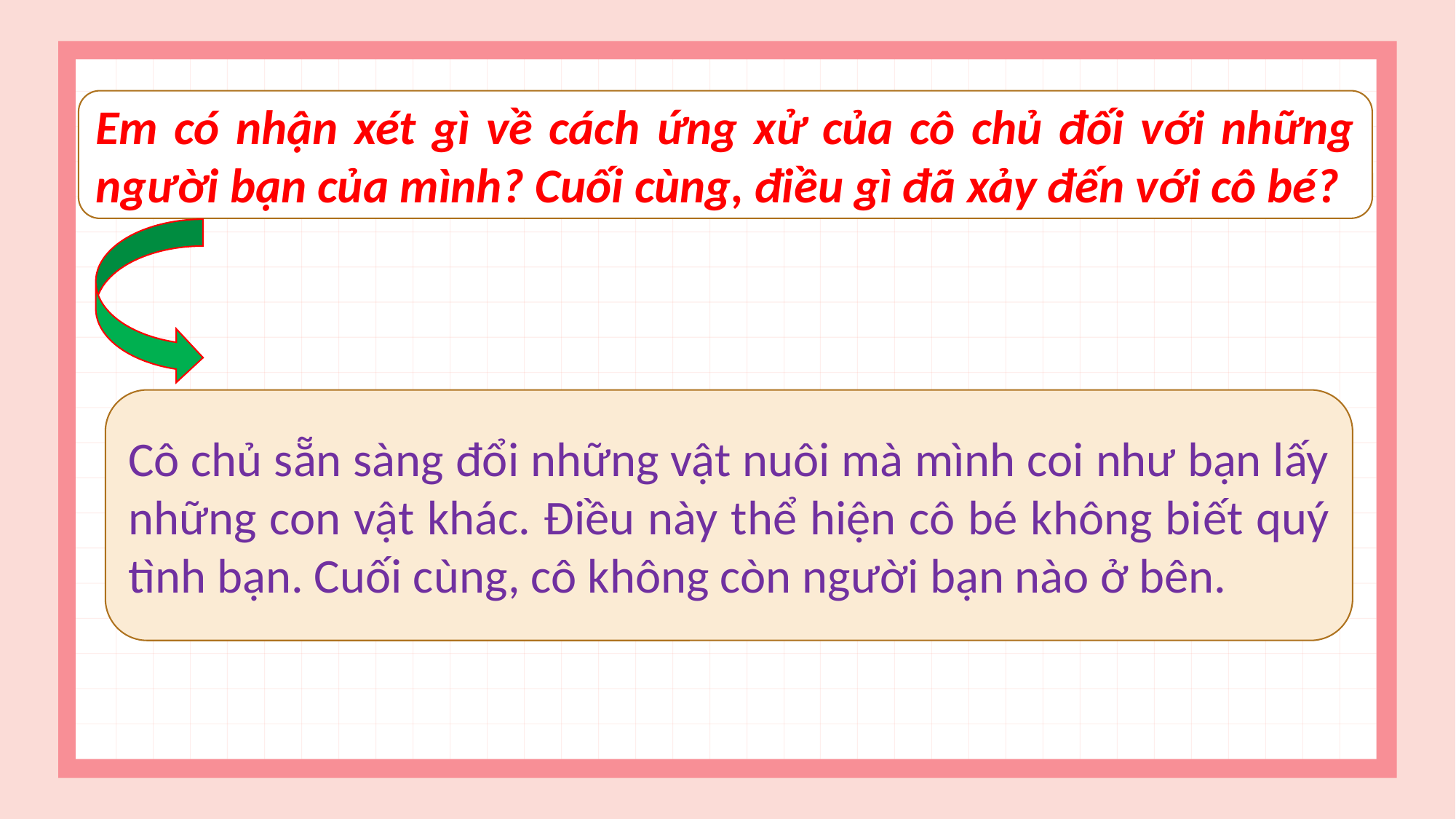

Em có nhận xét gì về cách ứng xử của cô chủ đối với những người bạn của mình? Cuối cùng, điều gì đã xảy đến với cô bé?

Cô chủ sẵn sàng đổi những vật nuôi mà mình coi như bạn lấy những con vật khác. Điều này thể hiện cô bé không biết quý tình bạn. Cuối cùng, cô không còn người bạn nào ở bên.